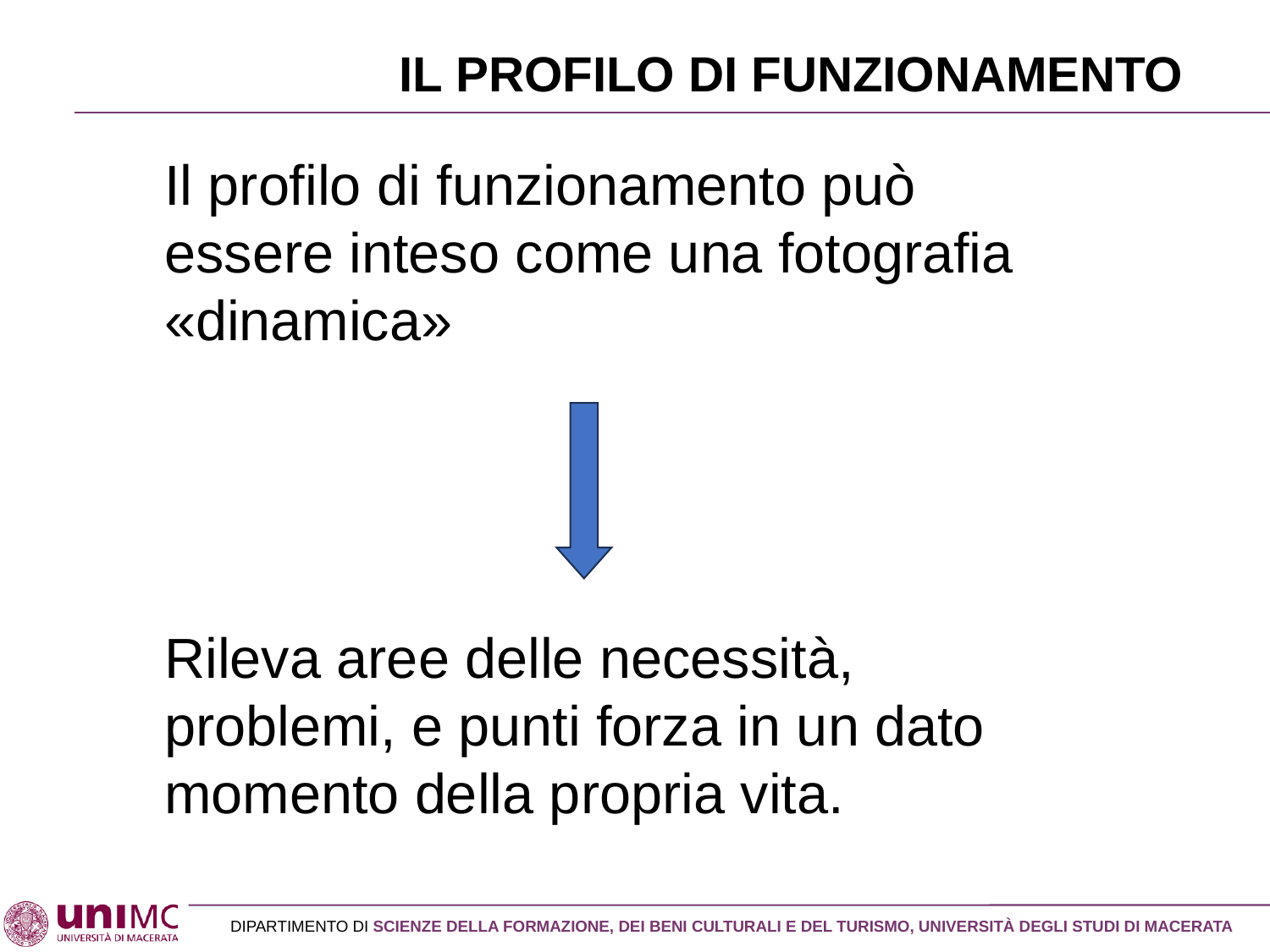

# Il profilo di funzionamento
Il profilo di funzionamento può essere inteso come una fotografia «dinamica»

Rileva aree delle necessità, problemi, e punti forza in un dato momento della propria vita.